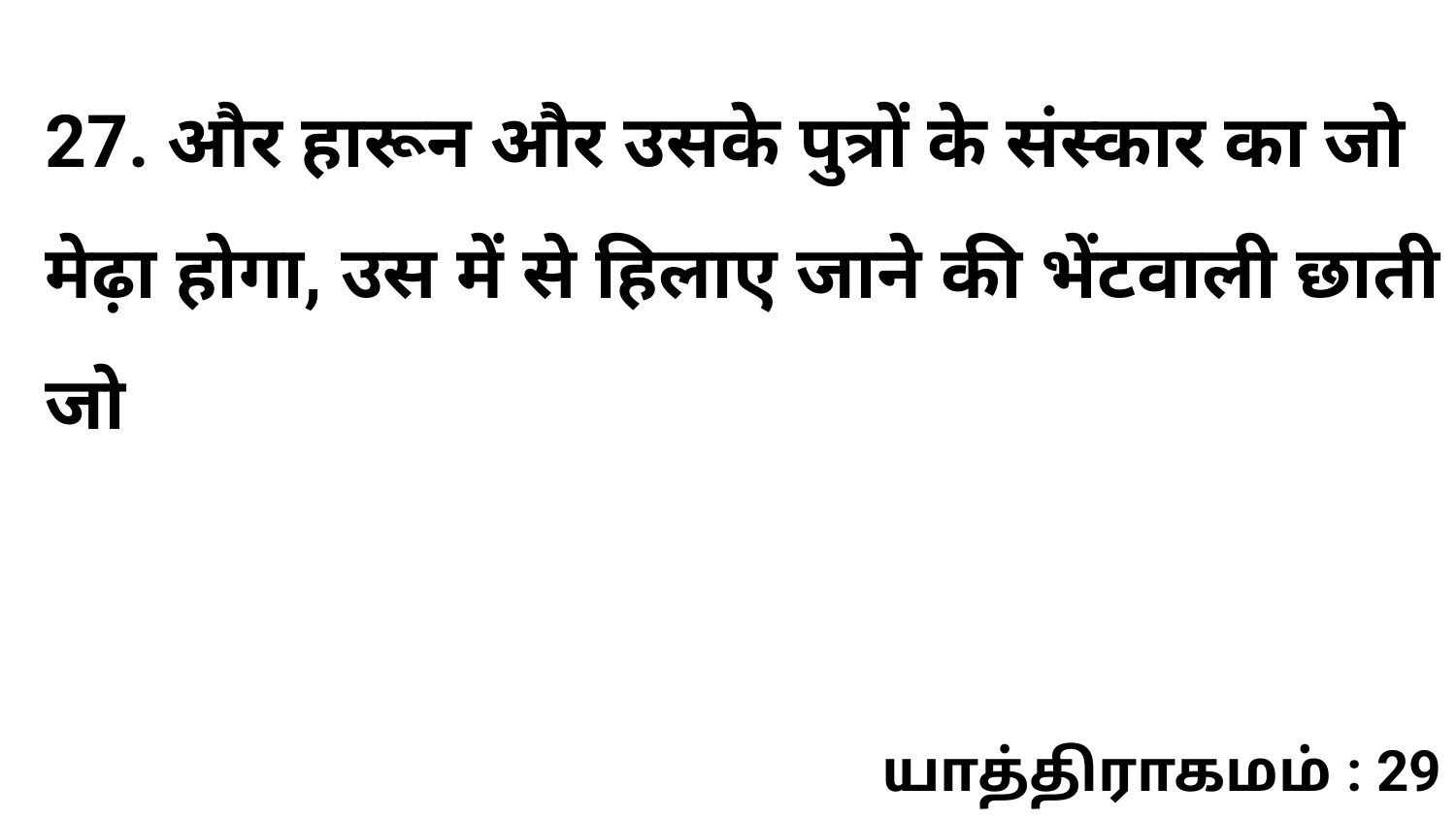

27. और हारून और उसके पुत्रों के संस्कार का जो मेढ़ा होगा, उस में से हिलाए जाने की भेंटवाली छाती जो
யாத்திராகமம் : 29